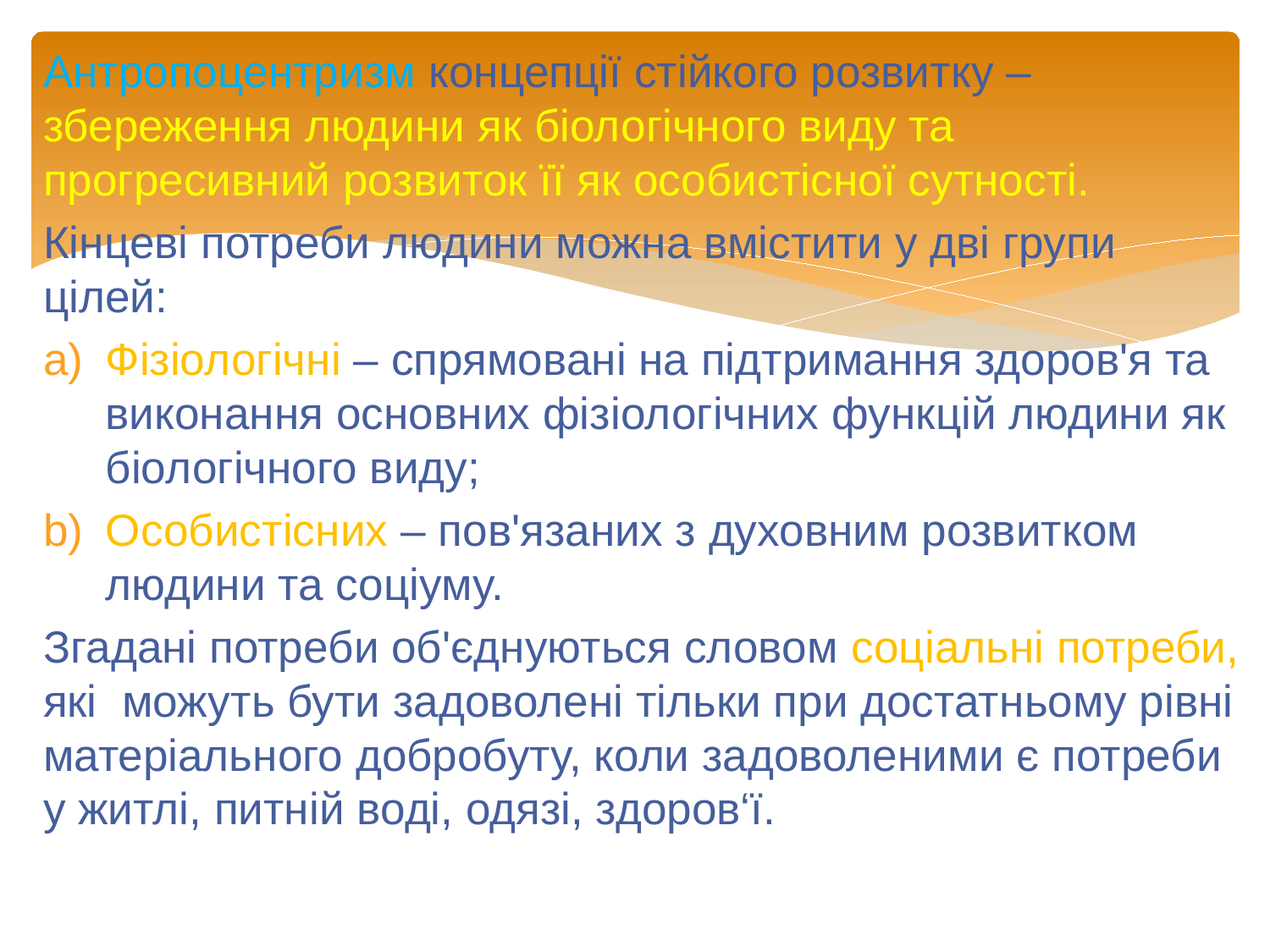

Антропоцентризм концепції стійкого розвитку – збереження людини як біологічного виду та прогресивний розвиток її як особистісної сутності.
Кінцеві потреби людини можна вмістити у дві групи цілей:
Фізіологічні – спрямовані на підтримання здоров'я та  виконання основних фізіологічних функцій людини як біологічного виду;
Особистісних – пов'язаних з духовним розвитком людини та соціуму.
Згадані потреби об'єднуються словом соціальні потреби, які  можуть бути задоволені тільки при достатньому рівні матеріального добробуту, коли задоволеними є потреби у житлі, питній воді, одязі, здоров‘ї.